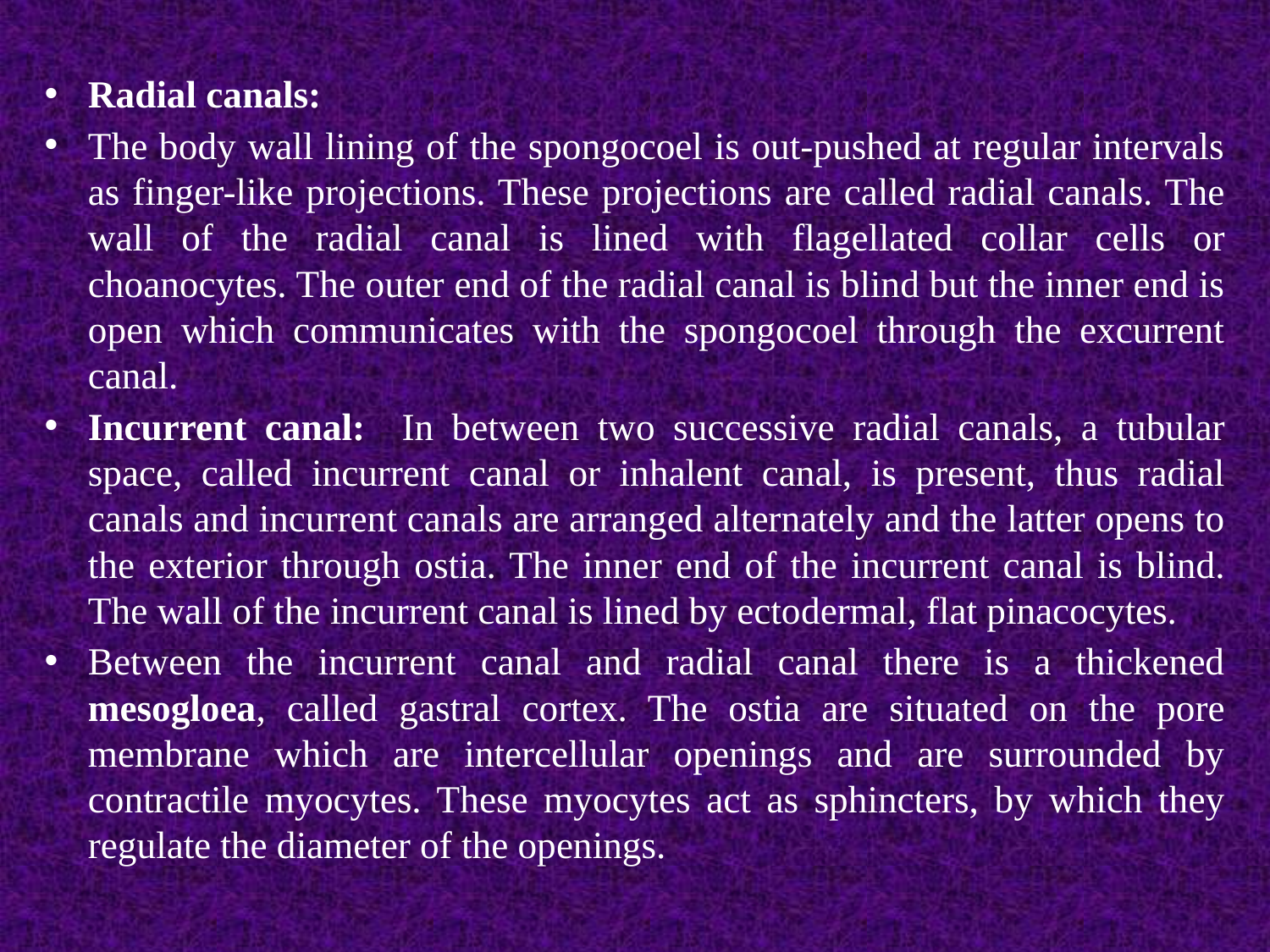

Radial canals:
The body wall lining of the spongocoel is out-pushed at regular intervals as finger-like projections. These projections are called radial canals. The wall of the radial canal is lined with flagellated collar cells or choanocytes. The outer end of the radial canal is blind but the inner end is open which communicates with the spongocoel through the excurrent canal.
Incurrent canal:  In between two successive radial canals, a tubular space, called incurrent canal or inhalent canal, is present, thus radial canals and incurrent canals are arranged alternately and the latter opens to the exterior through ostia. The in­ner end of the incurrent canal is blind. The wall of the incurrent canal is lined by ecto­dermal, flat pinacocytes.
Between the incurrent canal and radial canal there is a thickened mesogloea, called gastral cortex. The ostia are situated on the pore membrane which are intercellular openings and are surrounded by contractile myocytes. These myocytes act as sphincters, by which they regulate the diameter of the openings.